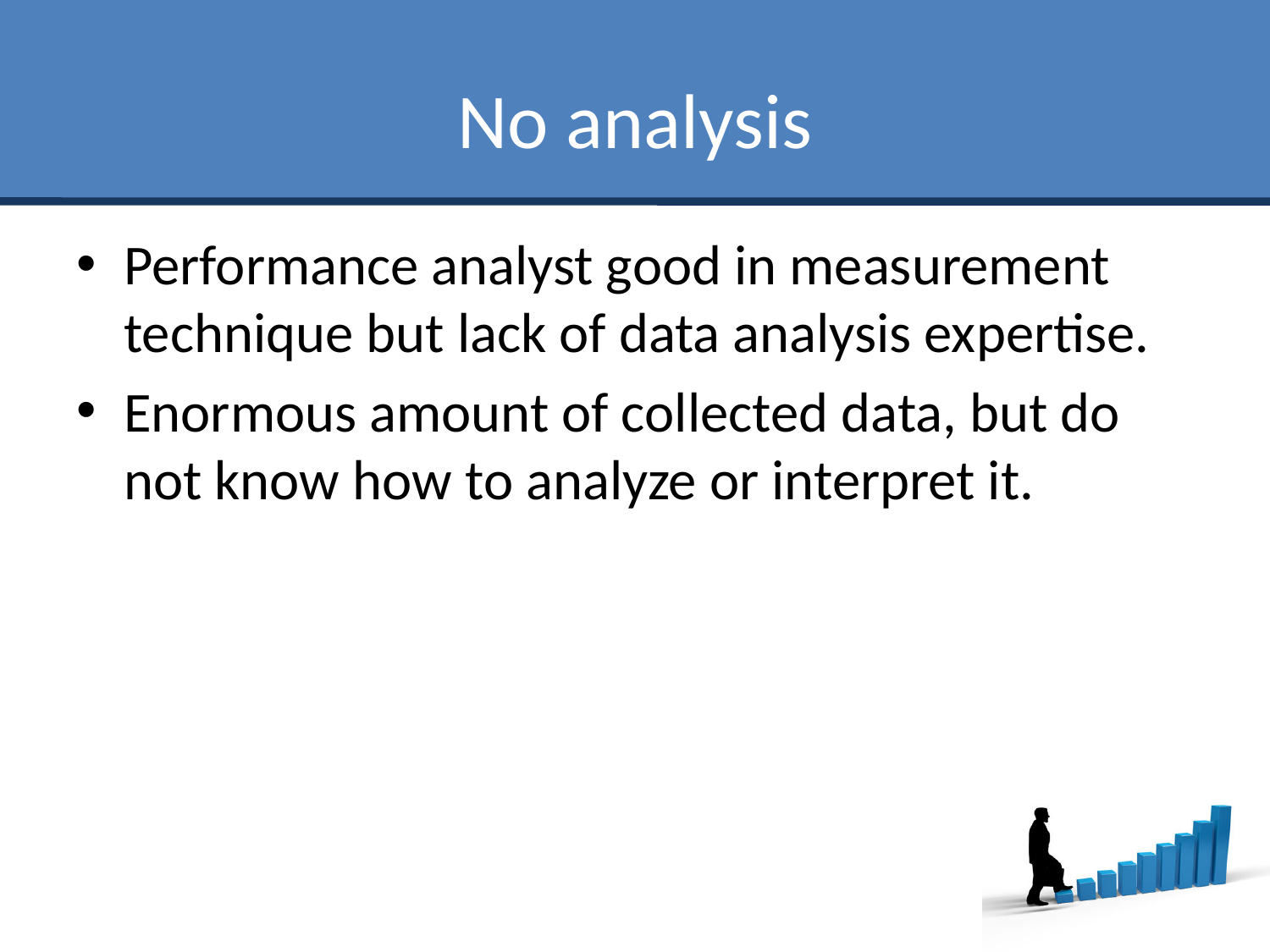

# No analysis
Performance analyst good in measurement technique but lack of data analysis expertise.
Enormous amount of collected data, but do not know how to analyze or interpret it.